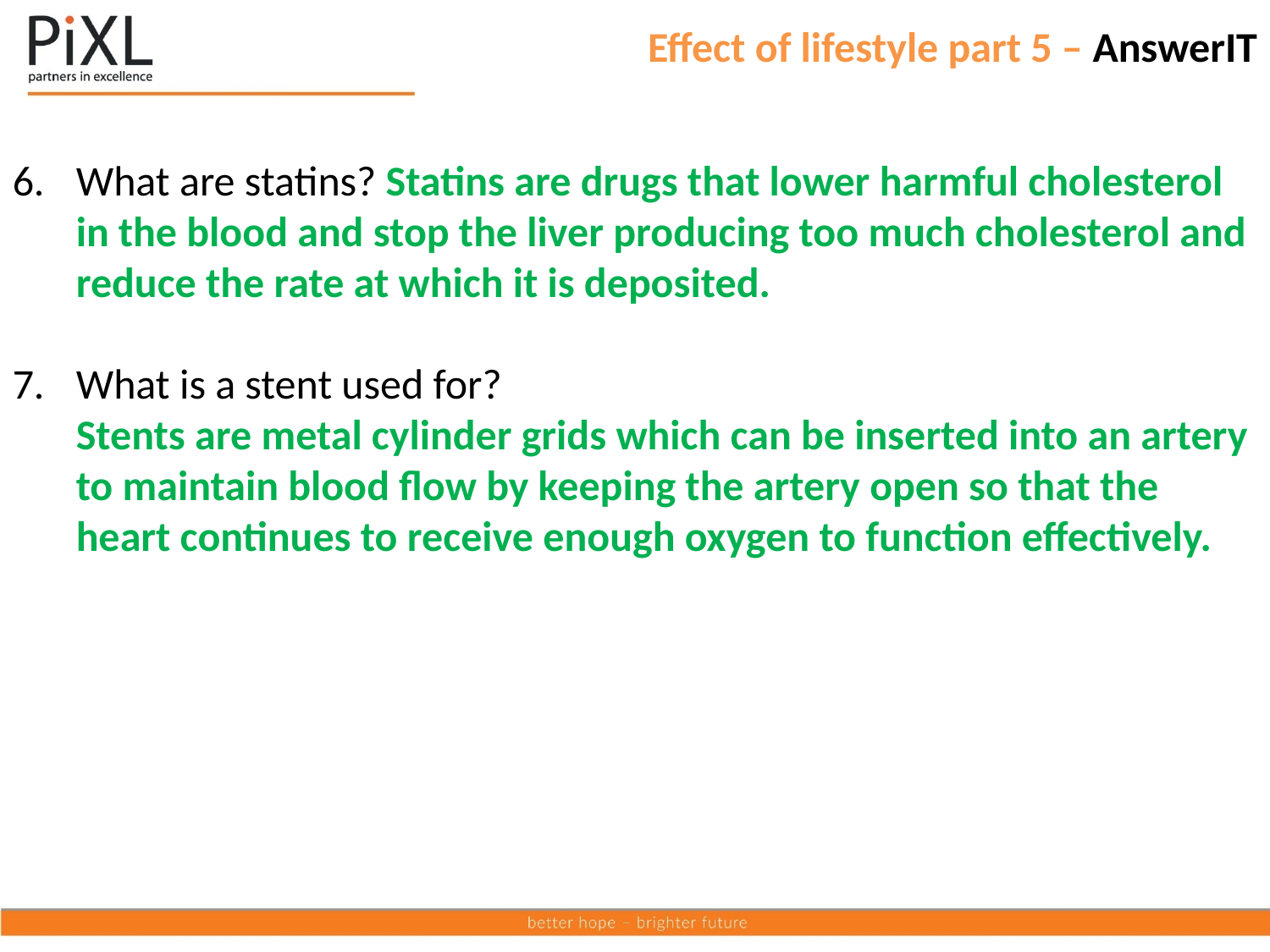

# Effect of lifestyle part 5 – AnswerIT

What are statins? Statins are drugs that lower harmful cholesterol in the blood and stop the liver producing too much cholesterol and reduce the rate at which it is deposited.

What is a stent used for?
	Stents are metal cylinder grids which can be inserted into an artery to maintain blood flow by keeping the artery open so that the heart continues to receive enough oxygen to function effectively.